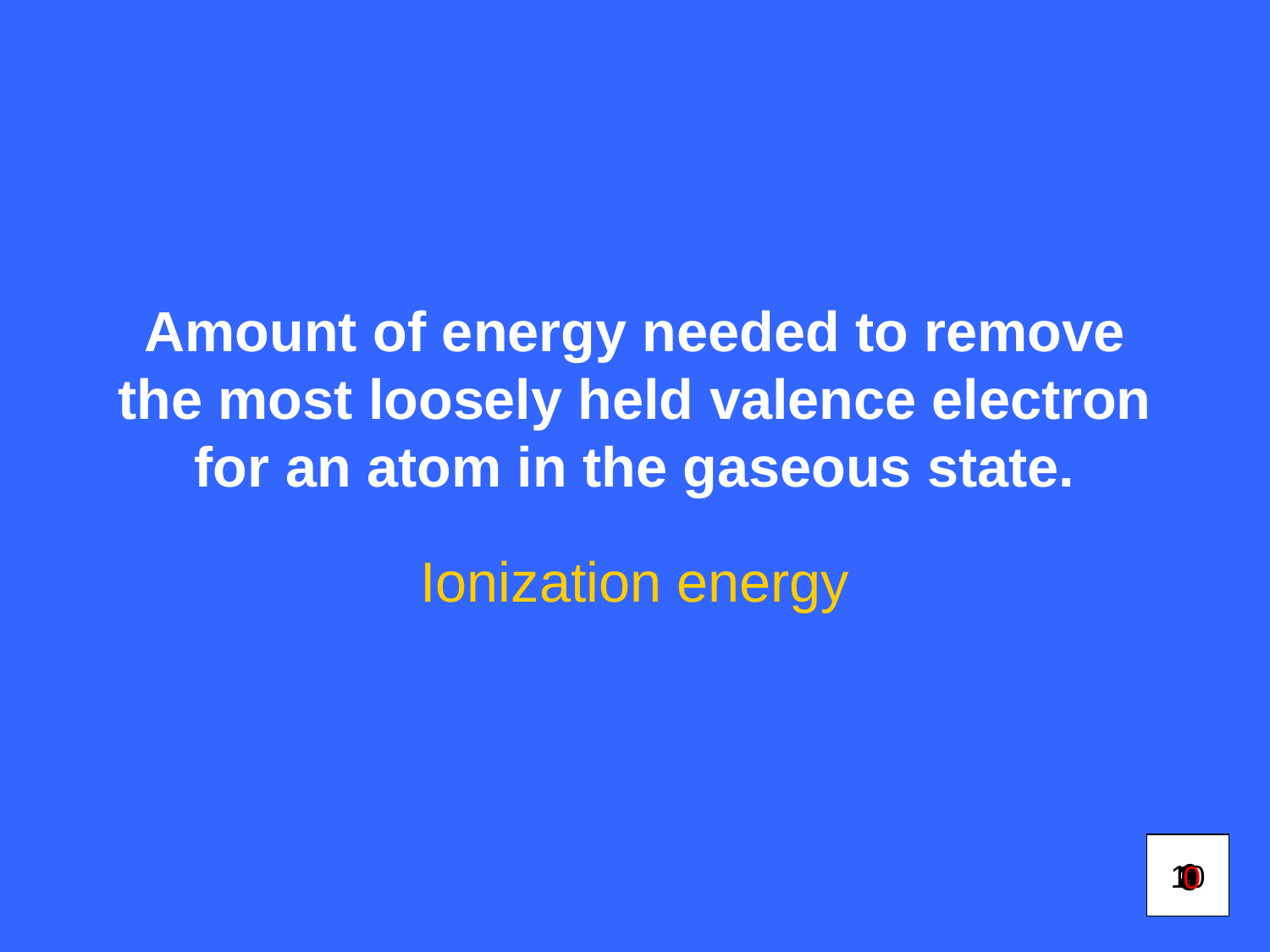

# Amount of energy needed to remove the most loosely held valence electron for an atom in the gaseous state.
Ionization energy

6
10
1
2
9
3
7
4
5
0
8